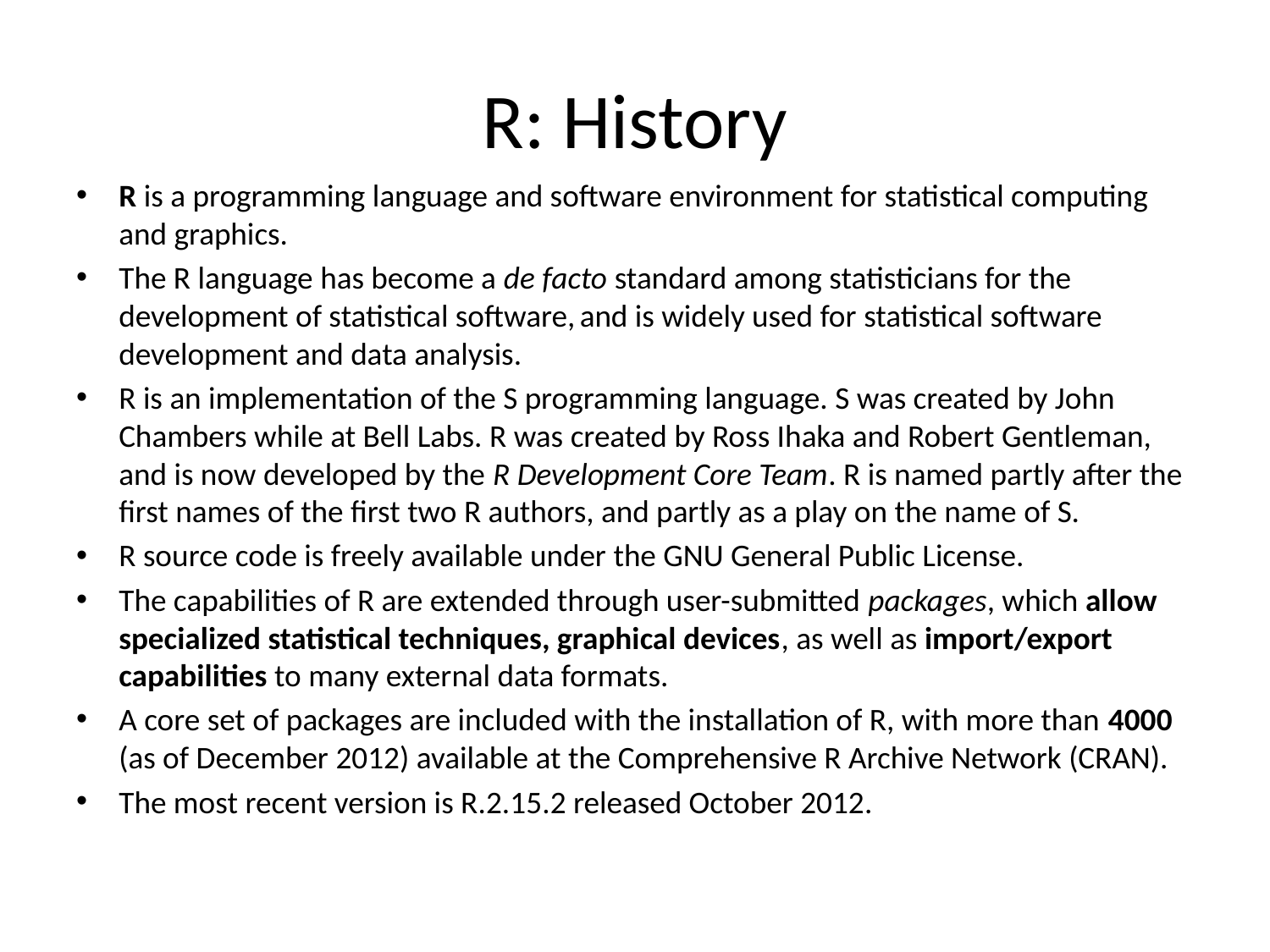

# R: History
R is a programming language and software environment for statistical computing and graphics.
The R language has become a de facto standard among statisticians for the development of statistical software, and is widely used for statistical software development and data analysis.
R is an implementation of the S programming language. S was created by John Chambers while at Bell Labs. R was created by Ross Ihaka and Robert Gentleman, and is now developed by the R Development Core Team. R is named partly after the first names of the first two R authors, and partly as a play on the name of S.
R source code is freely available under the GNU General Public License.
The capabilities of R are extended through user-submitted packages, which allow specialized statistical techniques, graphical devices, as well as import/export capabilities to many external data formats.
A core set of packages are included with the installation of R, with more than 4000 (as of December 2012) available at the Comprehensive R Archive Network (CRAN).
The most recent version is R.2.15.2 released October 2012.